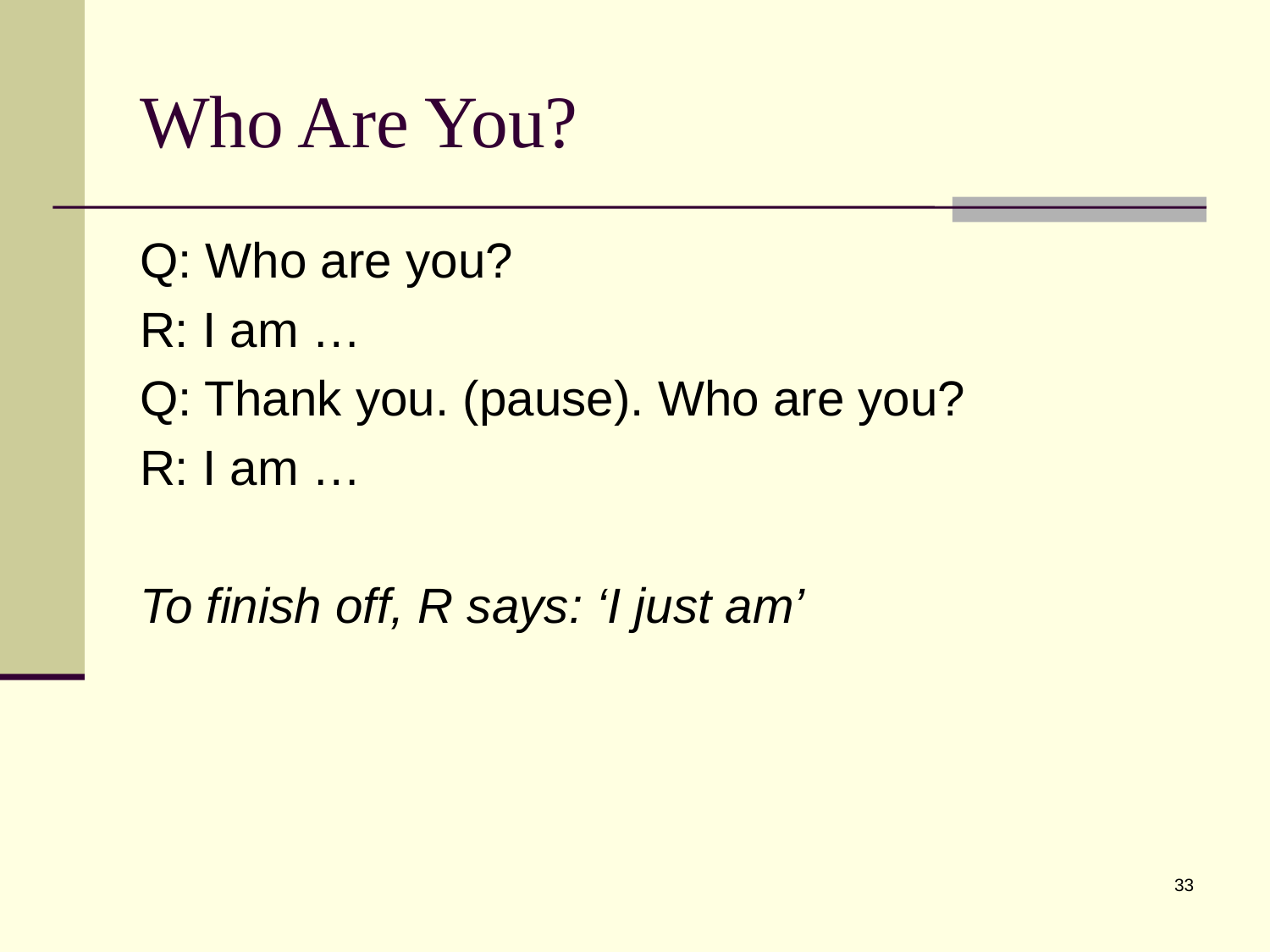

# Who Are You?
Q: Who are you?
R: I am …
Q: Thank you. (pause). Who are you?
R: I am …

To finish off, R says: ‘I just am’
33